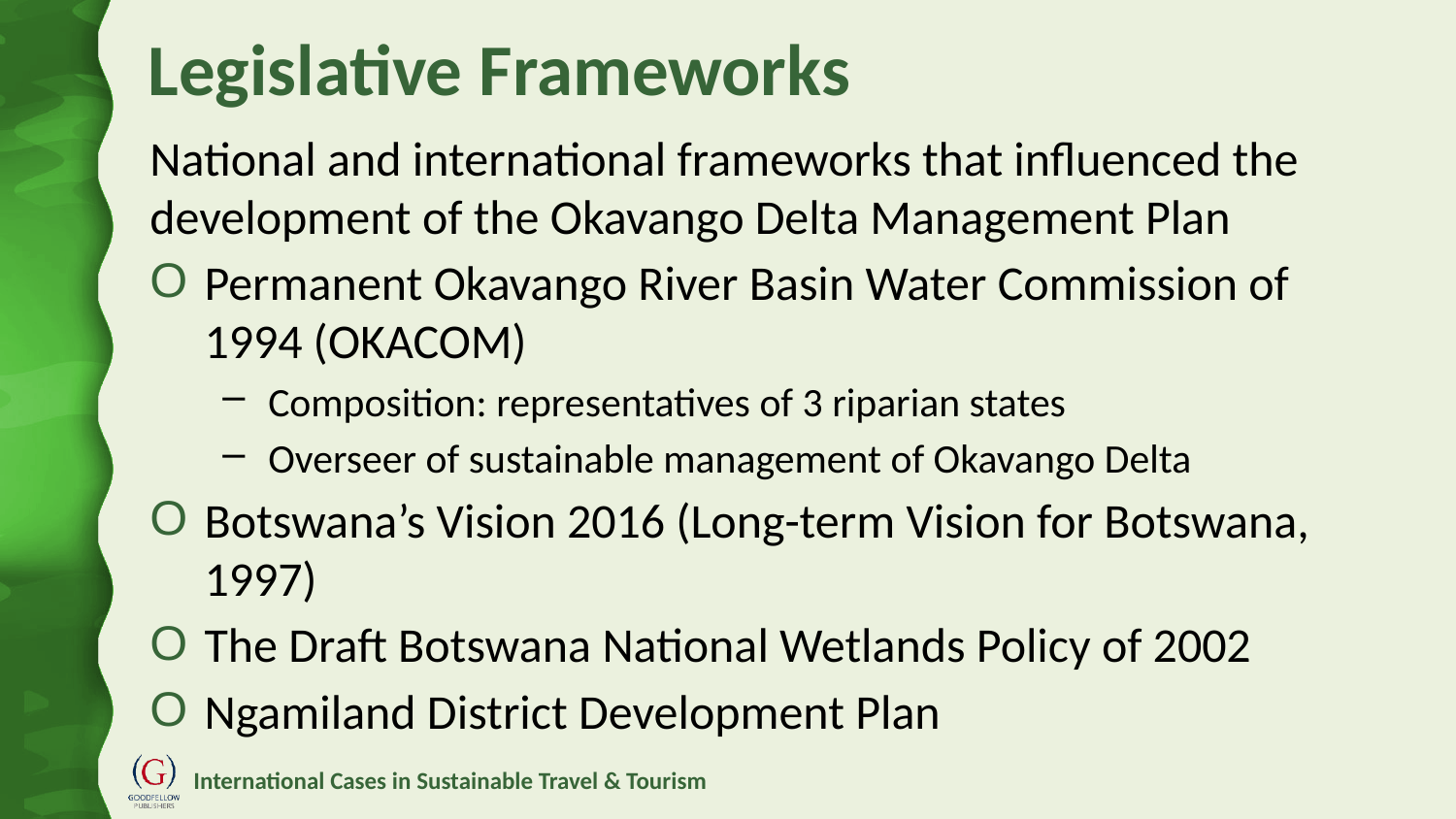

# Legislative Frameworks
National and international frameworks that influenced the development of the Okavango Delta Management Plan
Permanent Okavango River Basin Water Commission of 1994 (OKACOM)
Composition: representatives of 3 riparian states
Overseer of sustainable management of Okavango Delta
Botswana’s Vision 2016 (Long-term Vision for Botswana, 1997)
The Draft Botswana National Wetlands Policy of 2002
Ngamiland District Development Plan